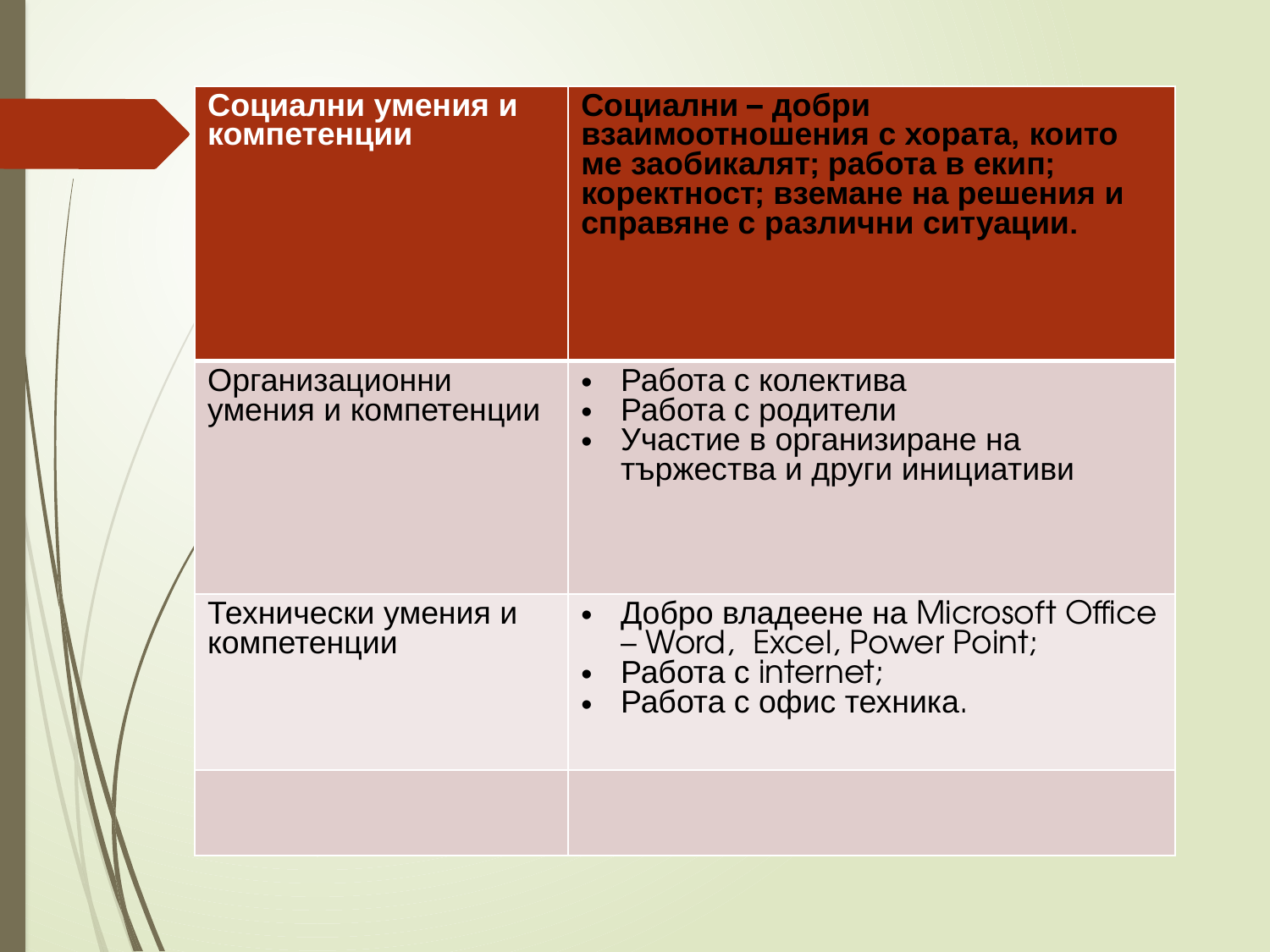

| Социални умения и компетенции | Социални – добри взаимоотношения с хората, които ме заобикалят; работа в екип; коректност; вземане на решения и справяне с различни ситуации. |
| --- | --- |
| Организационни умения и компетенции | Работа с колектива Работа с родители Участие в организиране на тържества и други инициативи |
| Технически умения и компетенции | Добро владеене на Microsoft Office – Word, Excel, Power Point; Работа с internet; Работа с офис техника. |
|  |  |